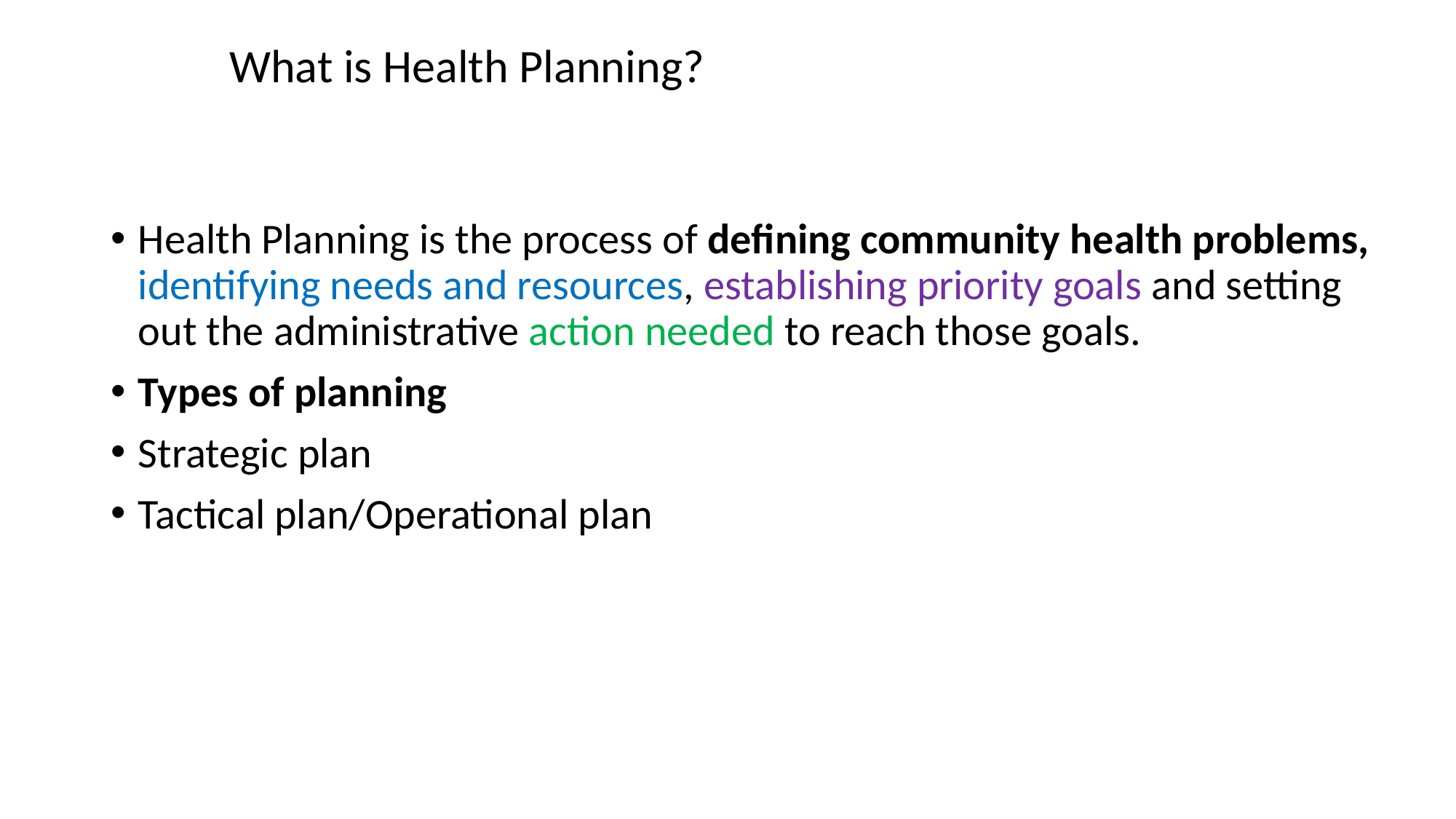

# What is Health Planning?

Health Planning is the process of defining community health problems, identifying needs and resources, establishing priority goals and setting out the administrative action needed to reach those goals.
Types of planning
Strategic plan
Tactical plan/Operational plan

10